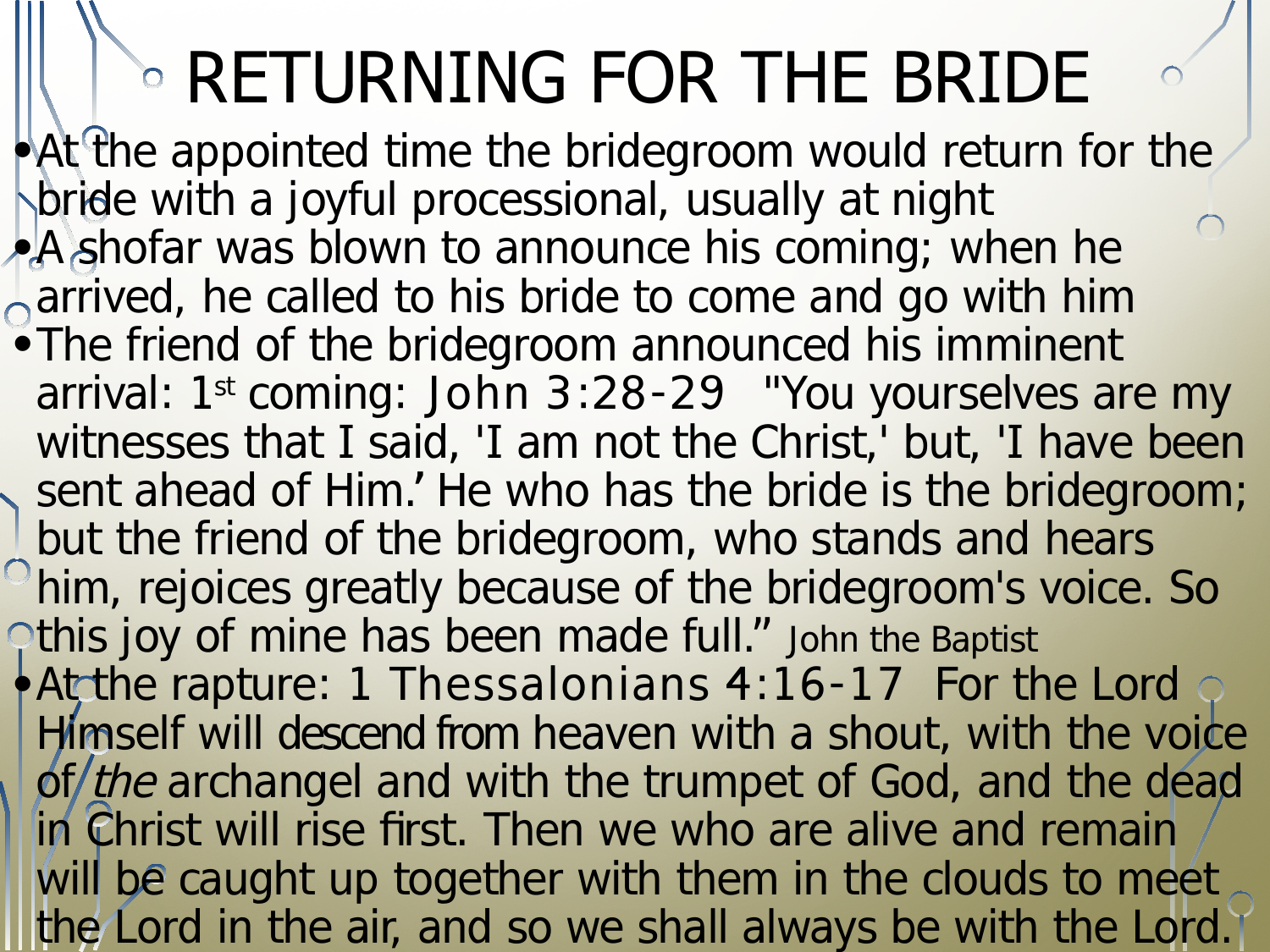

# RETURNING FOR THE BRIDE
At the appointed time the bridegroom would return for the bride with a joyful processional, usually at night
A shofar was blown to announce his coming; when he arrived, he called to his bride to come and go with him
The friend of the bridegroom announced his imminent arrival: 1st coming: John 3:28-29   "You yourselves are my witnesses that I said, 'I am not the Christ,' but, 'I have been sent ahead of Him.’ He who has the bride is the bridegroom; but the friend of the bridegroom, who stands and hears him, rejoices greatly because of the bridegroom's voice. So this joy of mine has been made full.” John the Baptist
At the rapture: 1 Thessalonians 4:16-17  For the Lord Himself will descend from heaven with a shout, with the voice of the archangel and with the trumpet of God, and the dead in Christ will rise first. Then we who are alive and remain will be caught up together with them in the clouds to meet the Lord in the air, and so we shall always be with the Lord.